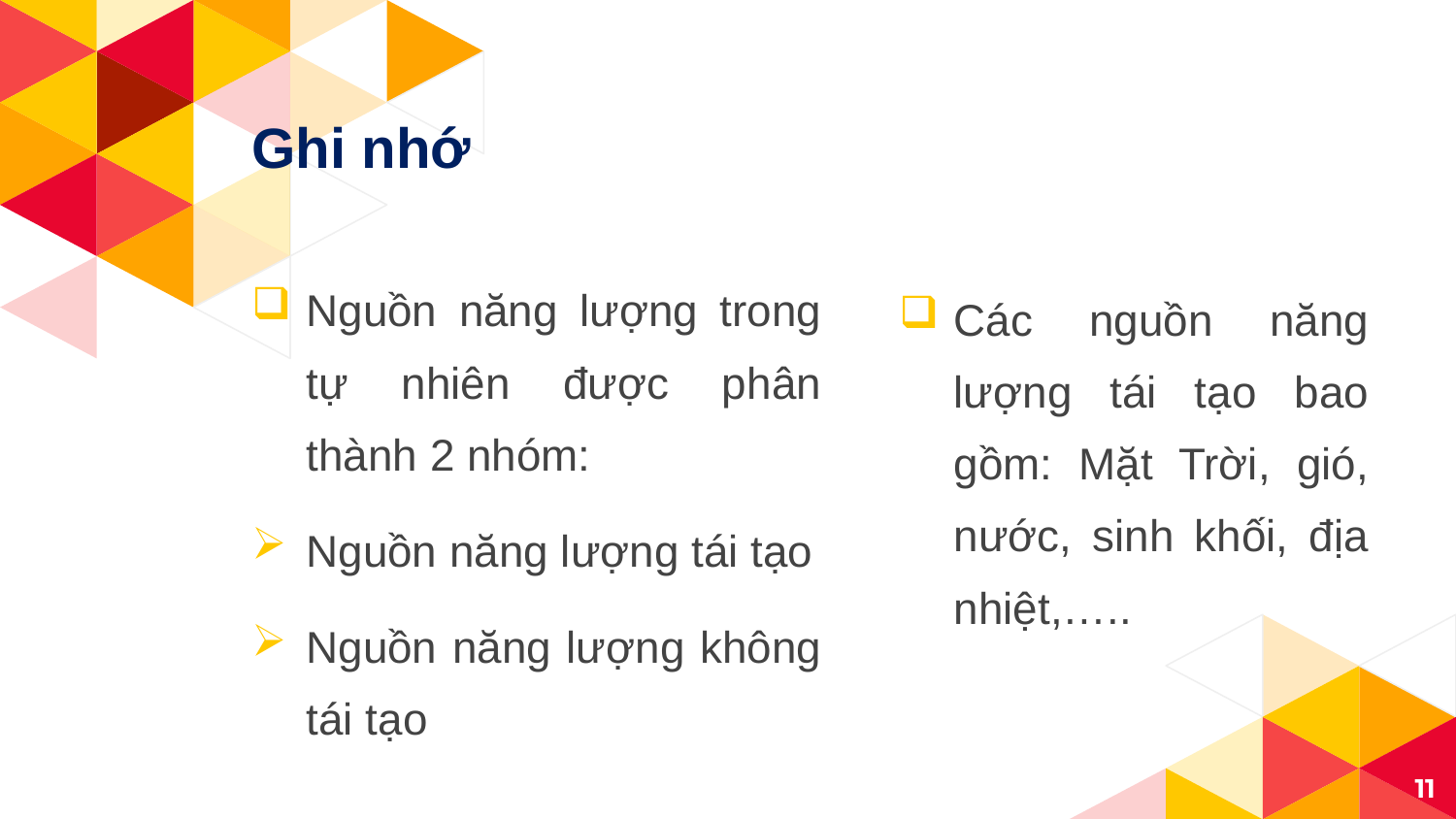

# Ghi nhớ
Nguồn năng lượng trong tự nhiên được phân thành 2 nhóm:
Nguồn năng lượng tái tạo
Nguồn năng lượng không tái tạo
Các nguồn năng lượng tái tạo bao gồm: Mặt Trời, gió, nước, sinh khối, địa nhiệt,…..
11